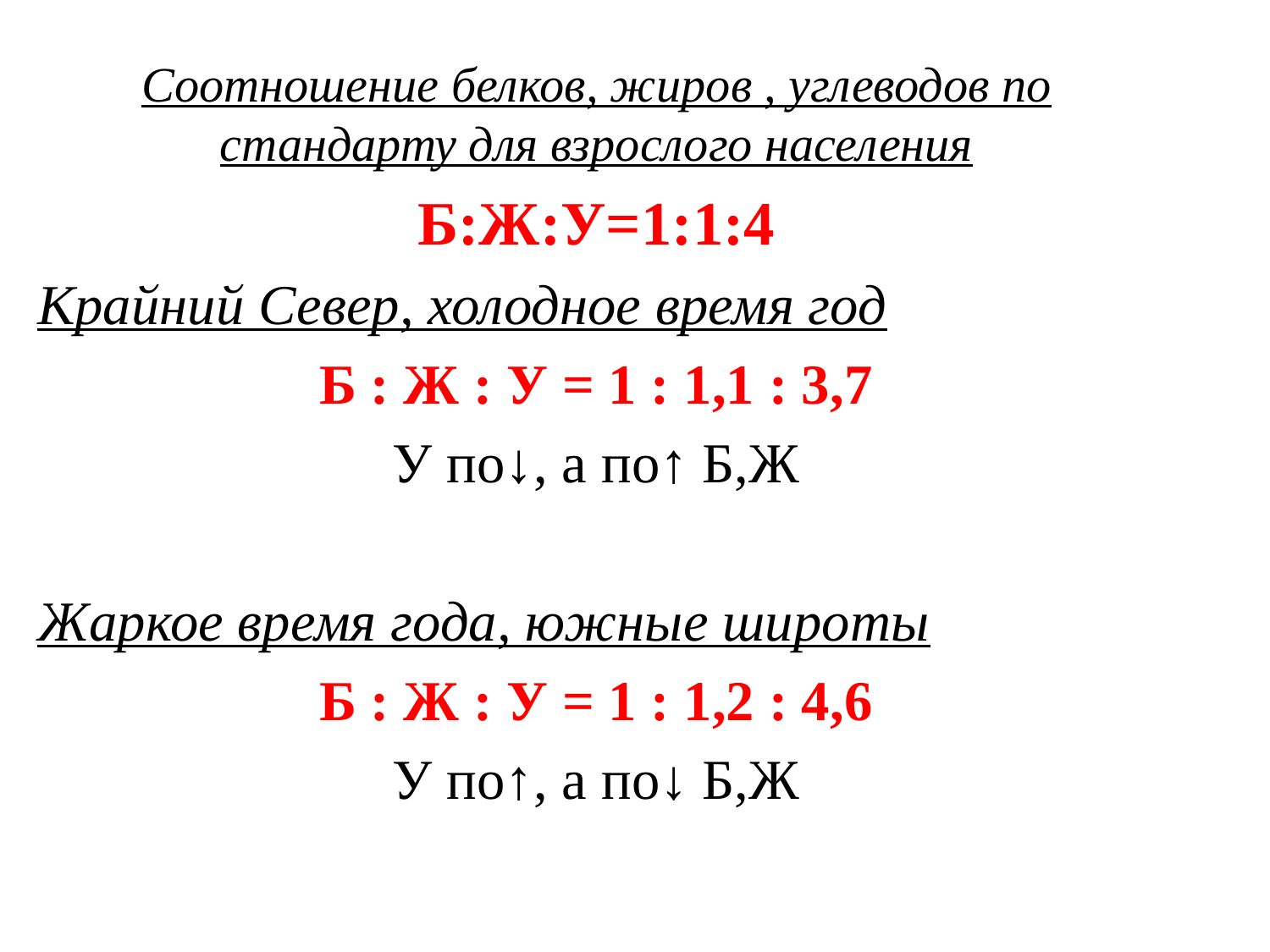

Соотношение белков, жиров , углеводов по стандарту для взрослого населения
Б:Ж:У=1:1:4
Крайний Север, холодное время год
Б : Ж : У = 1 : 1,1 : 3,7
У по↓, а по↑ Б,Ж

Жаркое время года, южные широты
Б : Ж : У = 1 : 1,2 : 4,6
У по↑, а по↓ Б,Ж